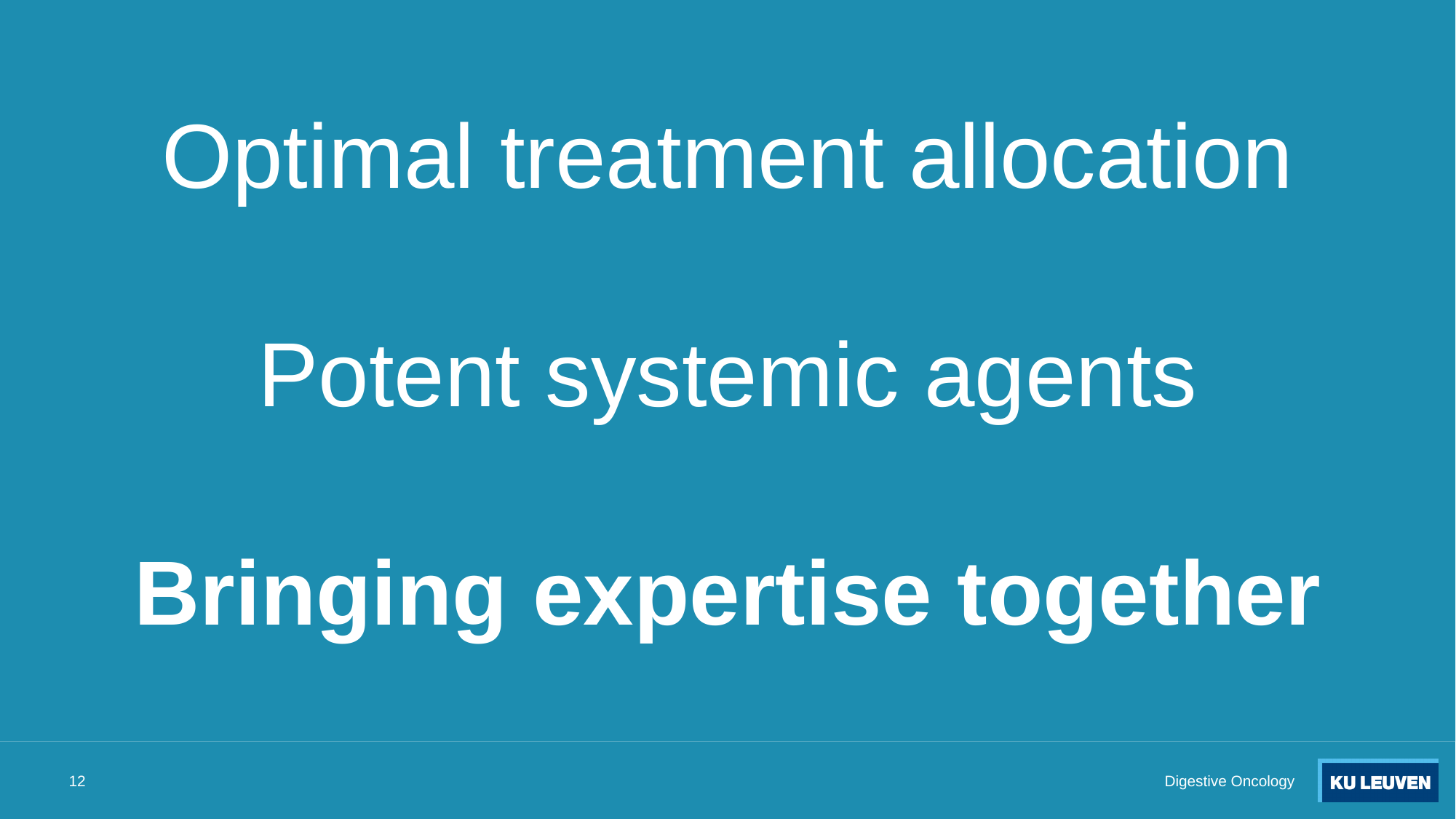

# Optimal treatment allocation Potent systemic agents Bringing expertise together
12
Digestive Oncology